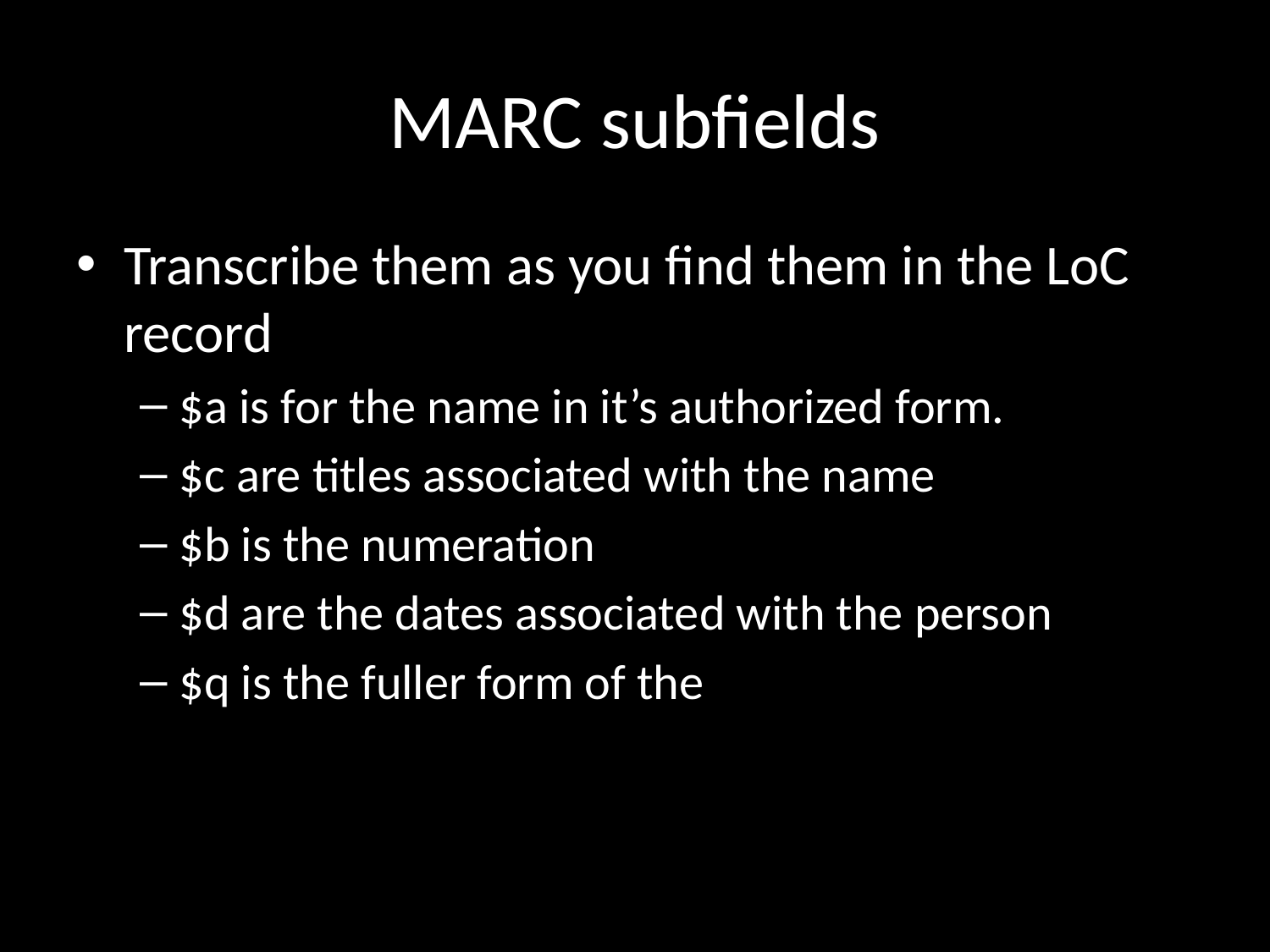

# MARC subfields
Transcribe them as you find them in the LoC record
$a is for the name in it’s authorized form.
$c are titles associated with the name
$b is the numeration
$d are the dates associated with the person
$q is the fuller form of the